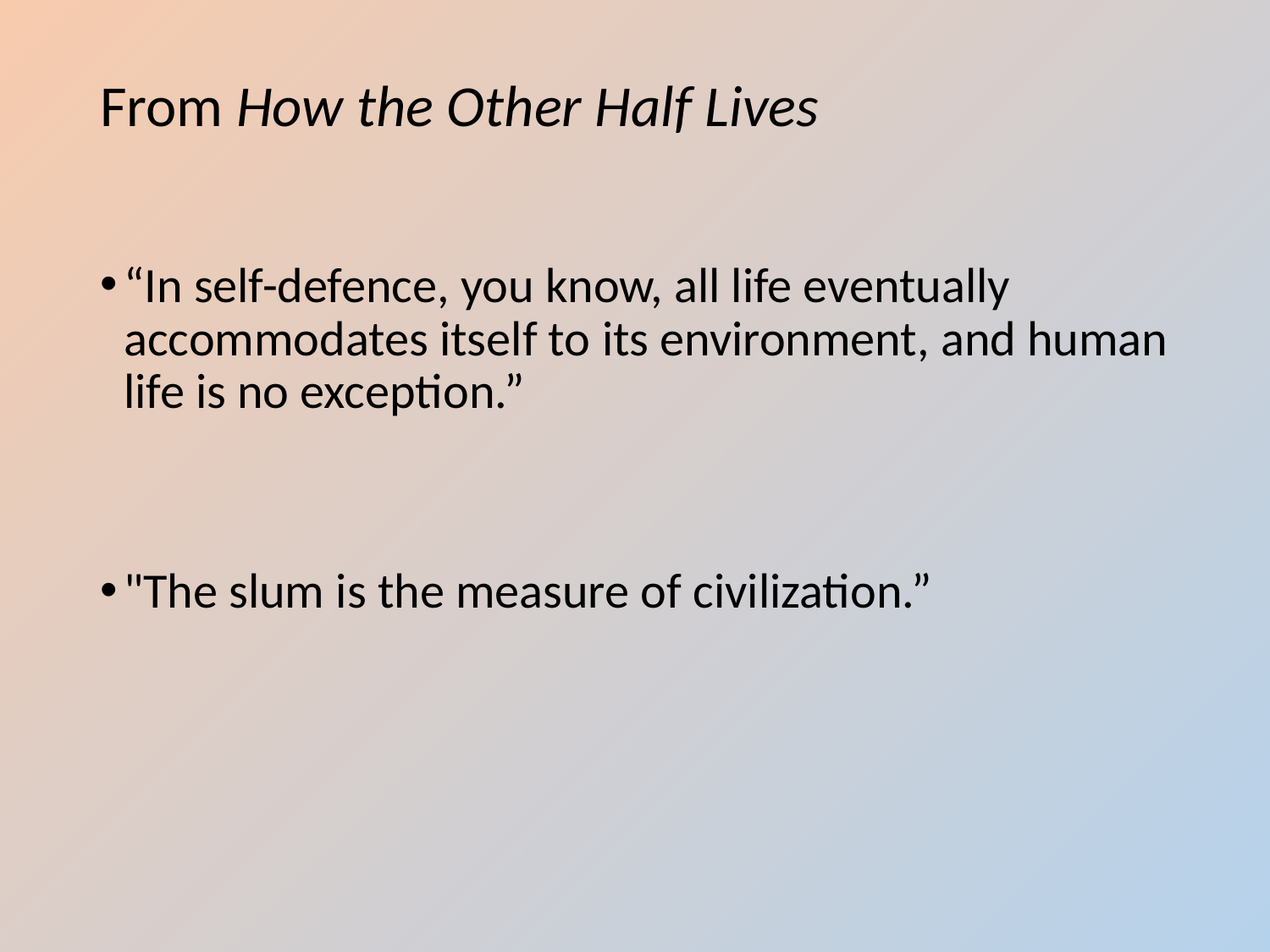

# From How the Other Half Lives
“In self-defence, you know, all life eventually accommodates itself to its environment, and human life is no exception.”

"The slum is the measure of civilization.”